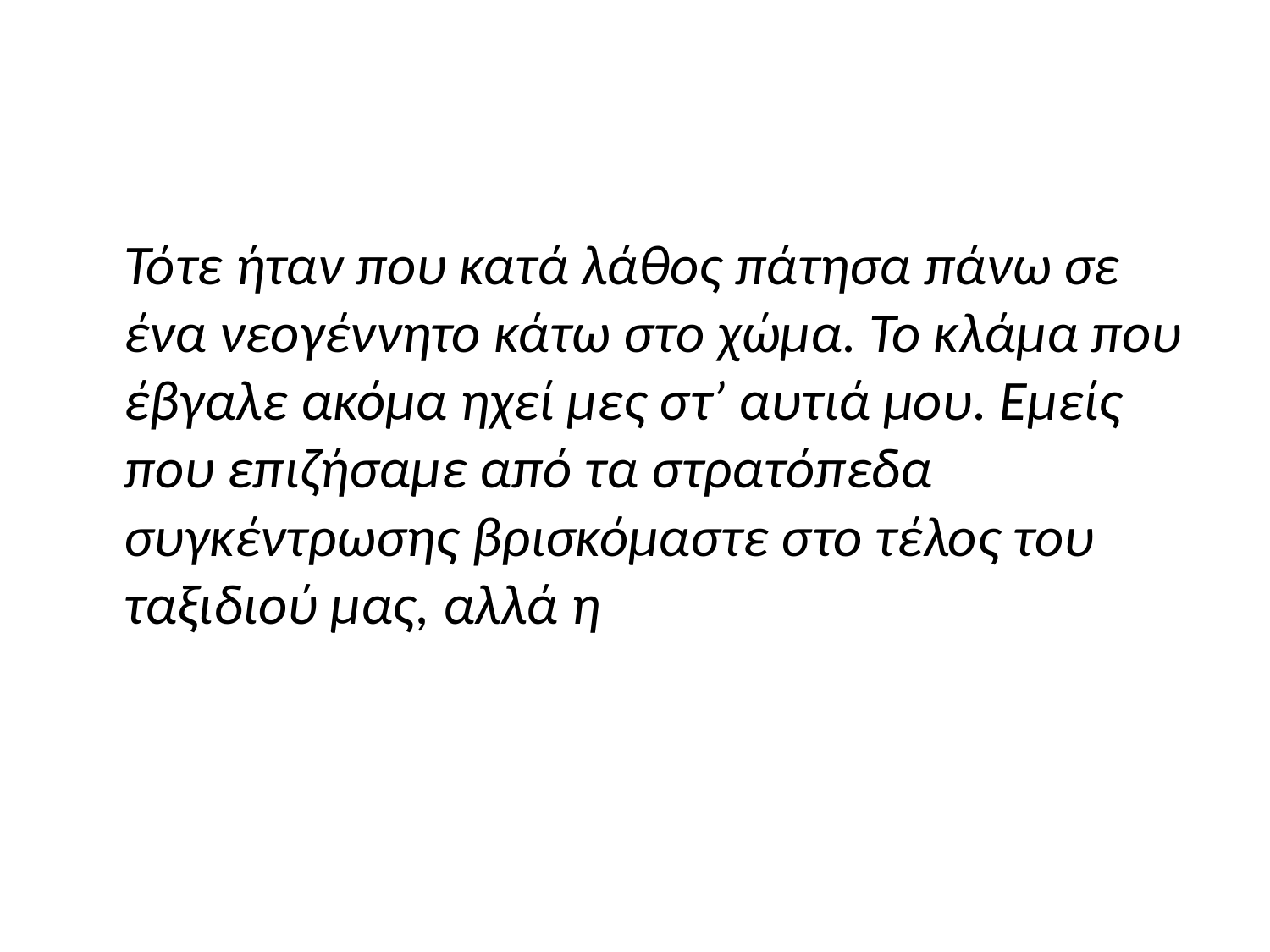

#
	Τότε ήταν που κατά λάθος πάτησα πάνω σε ένα νεογέννητο κάτω στο χώμα. Το κλάμα που έβγαλε ακόμα ηχεί μες στ’ αυτιά μου. Εμείς που επιζήσαμε από τα στρατόπεδα συγκέντρωσης βρισκόμαστε στο τέλος του ταξιδιού μας, αλλά η